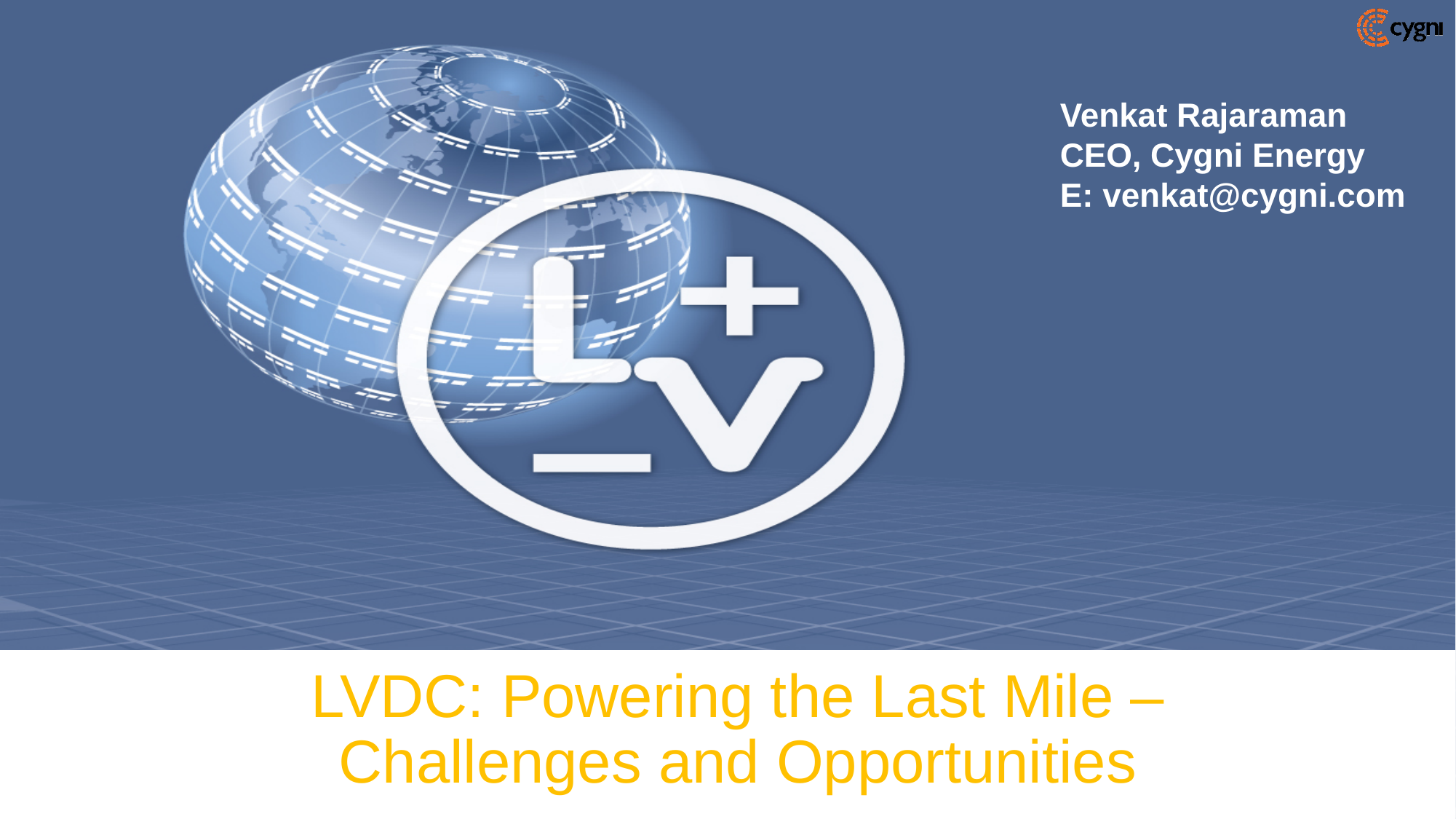

Venkat Rajaraman
CEO, Cygni Energy
E: venkat@cygni.com
# LVDC: Powering the Last Mile – Challenges and Opportunities